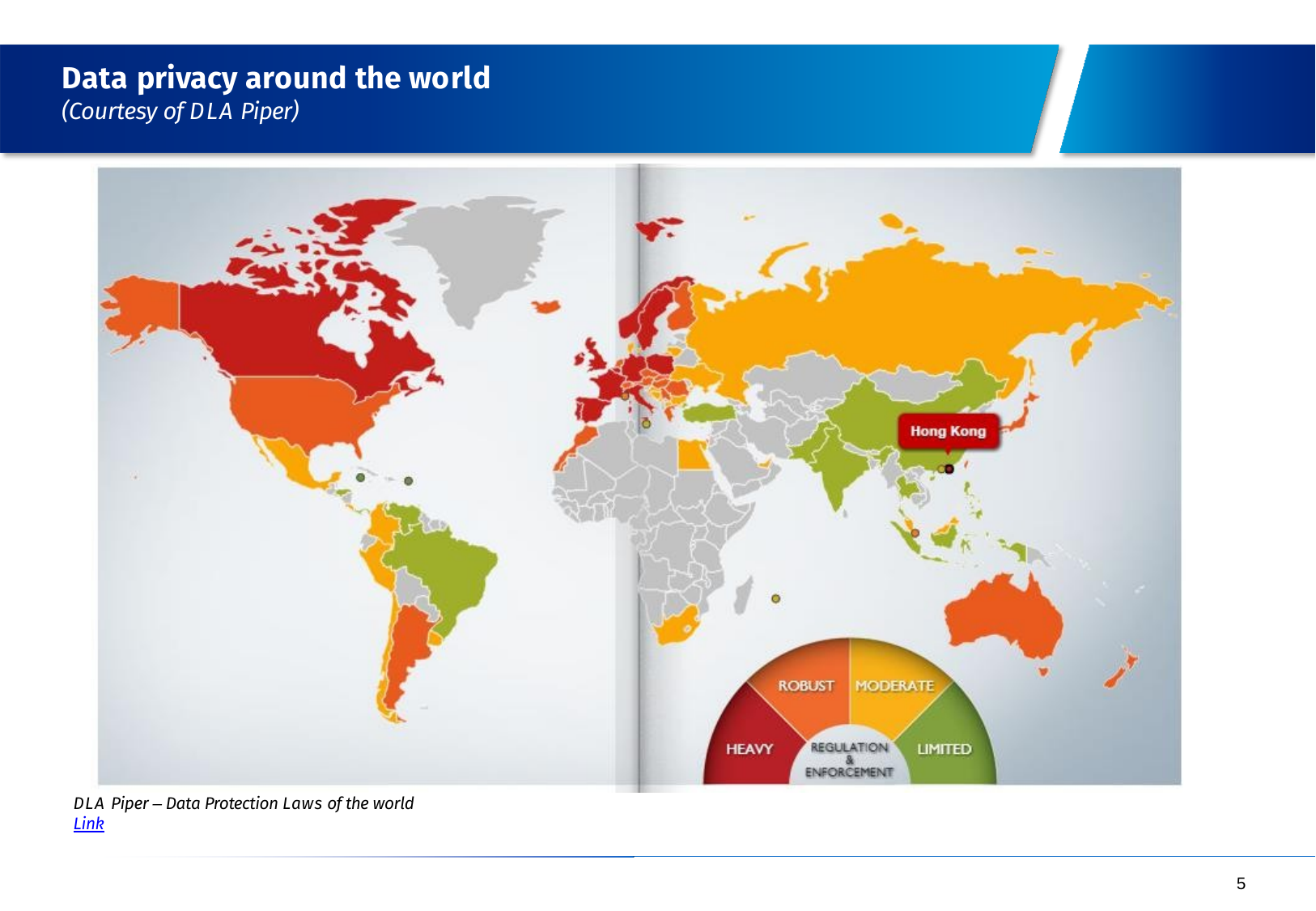

# Data privacy around the world
(Courtesy of DLA Piper)

DLA Piper – Data Protection Laws of the world  Link
5